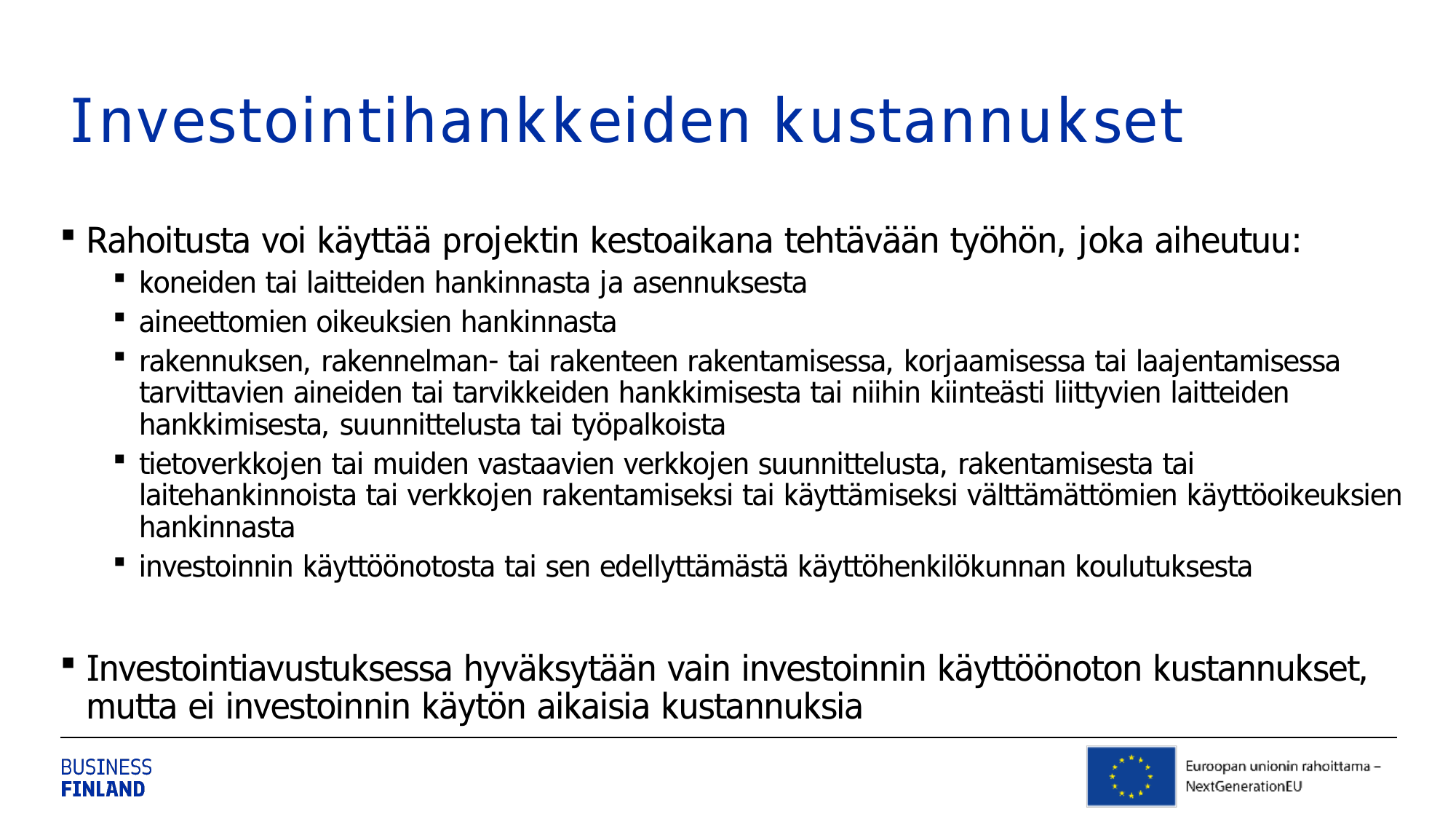

# Investointihankkeiden kustannukset
Rahoitusta voi käyttää projektin kestoaikana tehtävään työhön, joka aiheutuu:
koneiden tai laitteiden hankinnasta ja asennuksesta
aineettomien oikeuksien hankinnasta
rakennuksen, rakennelman- tai rakenteen rakentamisessa, korjaamisessa tai laajentamisessa tarvittavien aineiden tai tarvikkeiden hankkimisesta tai niihin kiinteästi liittyvien laitteiden hankkimisesta, suunnittelusta tai työpalkoista
tietoverkkojen tai muiden vastaavien verkkojen suunnittelusta, rakentamisesta tai laitehankinnoista tai verkkojen rakentamiseksi tai käyttämiseksi välttämättömien käyttöoikeuksien hankinnasta
investoinnin käyttöönotosta tai sen edellyttämästä käyttöhenkilökunnan koulutuksesta

Investointiavustuksessa hyväksytään vain investoinnin käyttöönoton kustannukset, mutta ei investoinnin käytön aikaisia kustannuksia